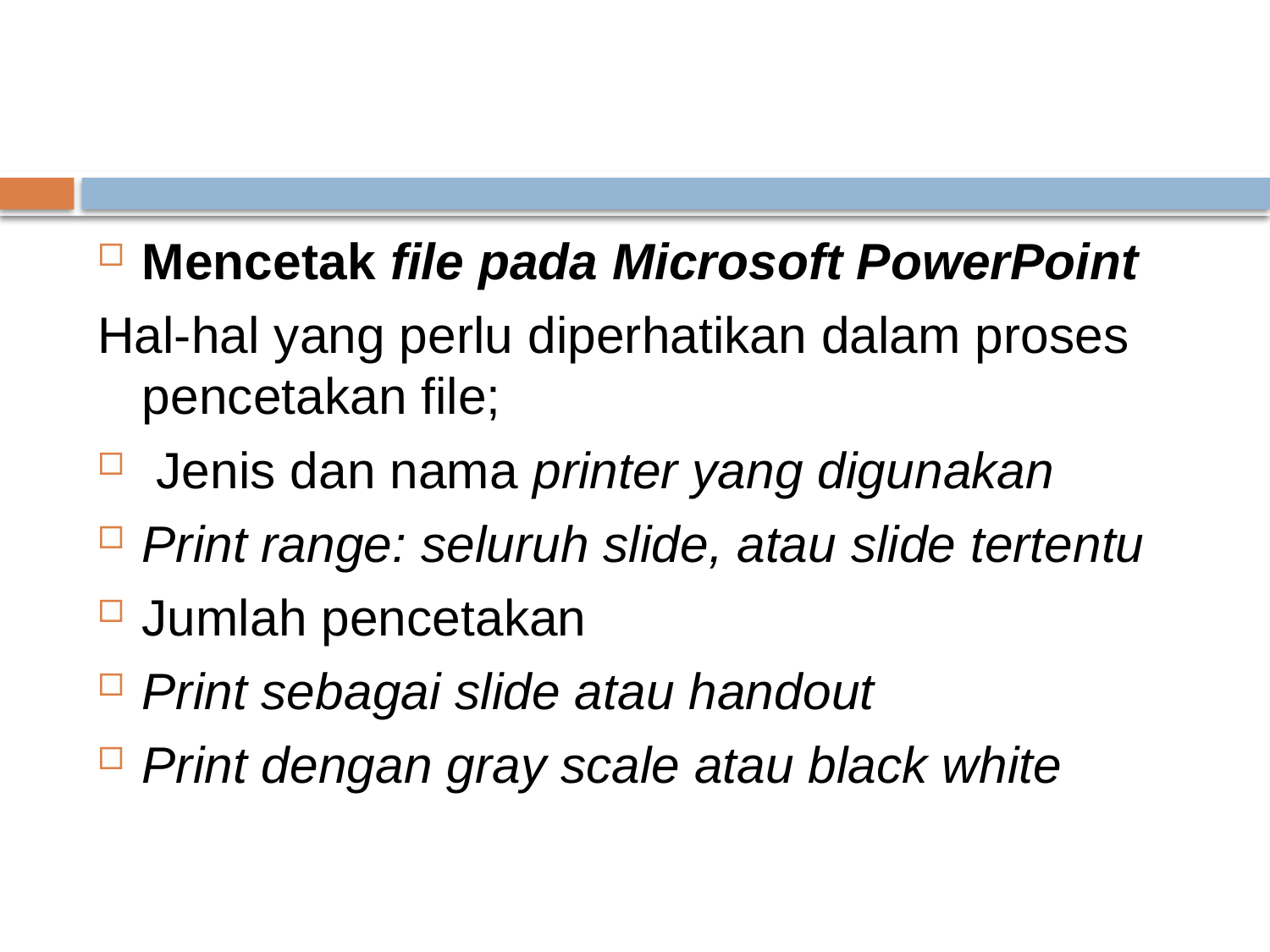

#
Mencetak file pada Microsoft PowerPoint
Hal-hal yang perlu diperhatikan dalam proses pencetakan file;
 Jenis dan nama printer yang digunakan
Print range: seluruh slide, atau slide tertentu
Jumlah pencetakan
Print sebagai slide atau handout
Print dengan gray scale atau black white